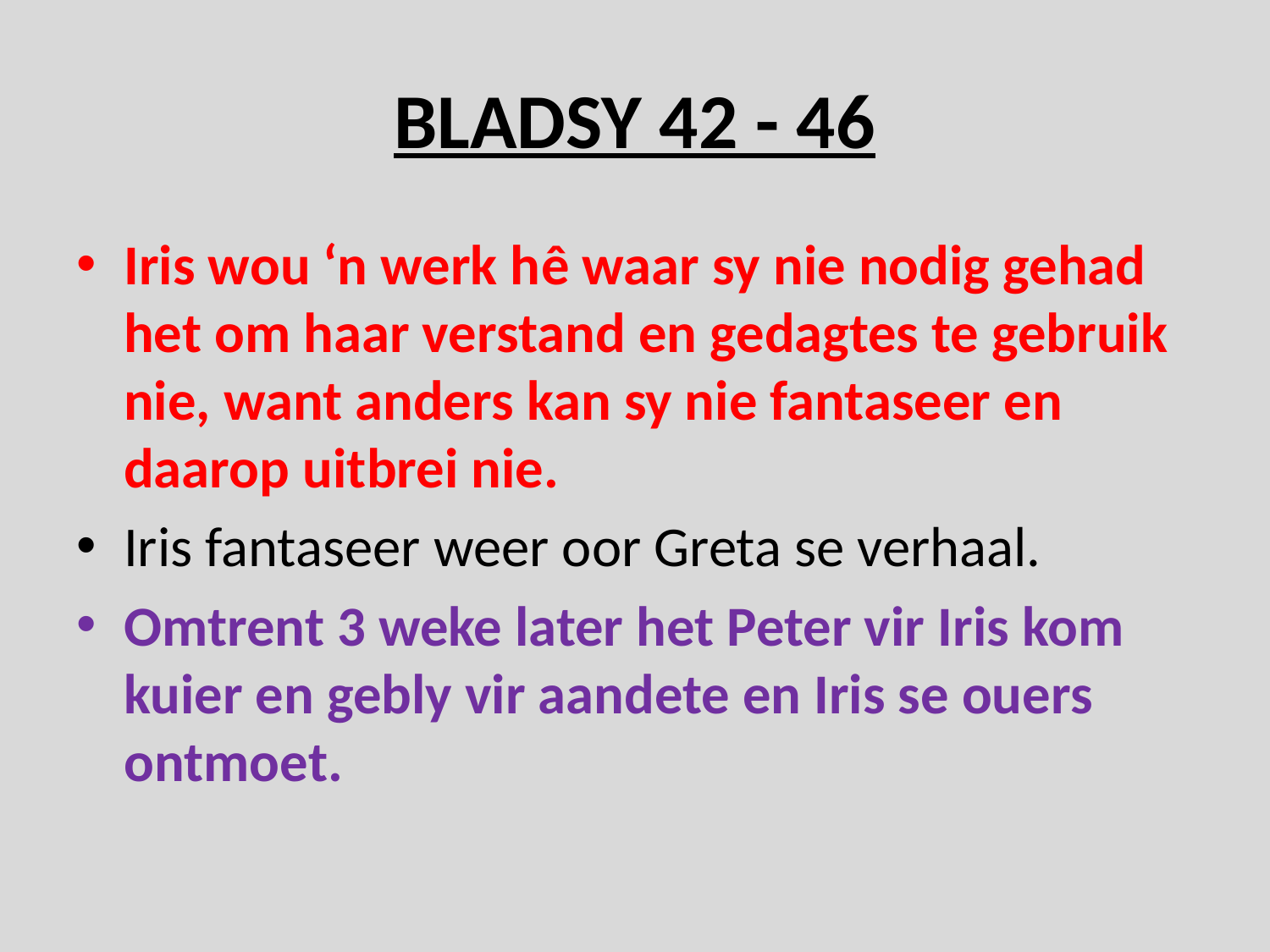

# BLADSY 42 - 46
Iris wou ‘n werk hê waar sy nie nodig gehad het om haar verstand en gedagtes te gebruik nie, want anders kan sy nie fantaseer en daarop uitbrei nie.
Iris fantaseer weer oor Greta se verhaal.
Omtrent 3 weke later het Peter vir Iris kom kuier en gebly vir aandete en Iris se ouers ontmoet.